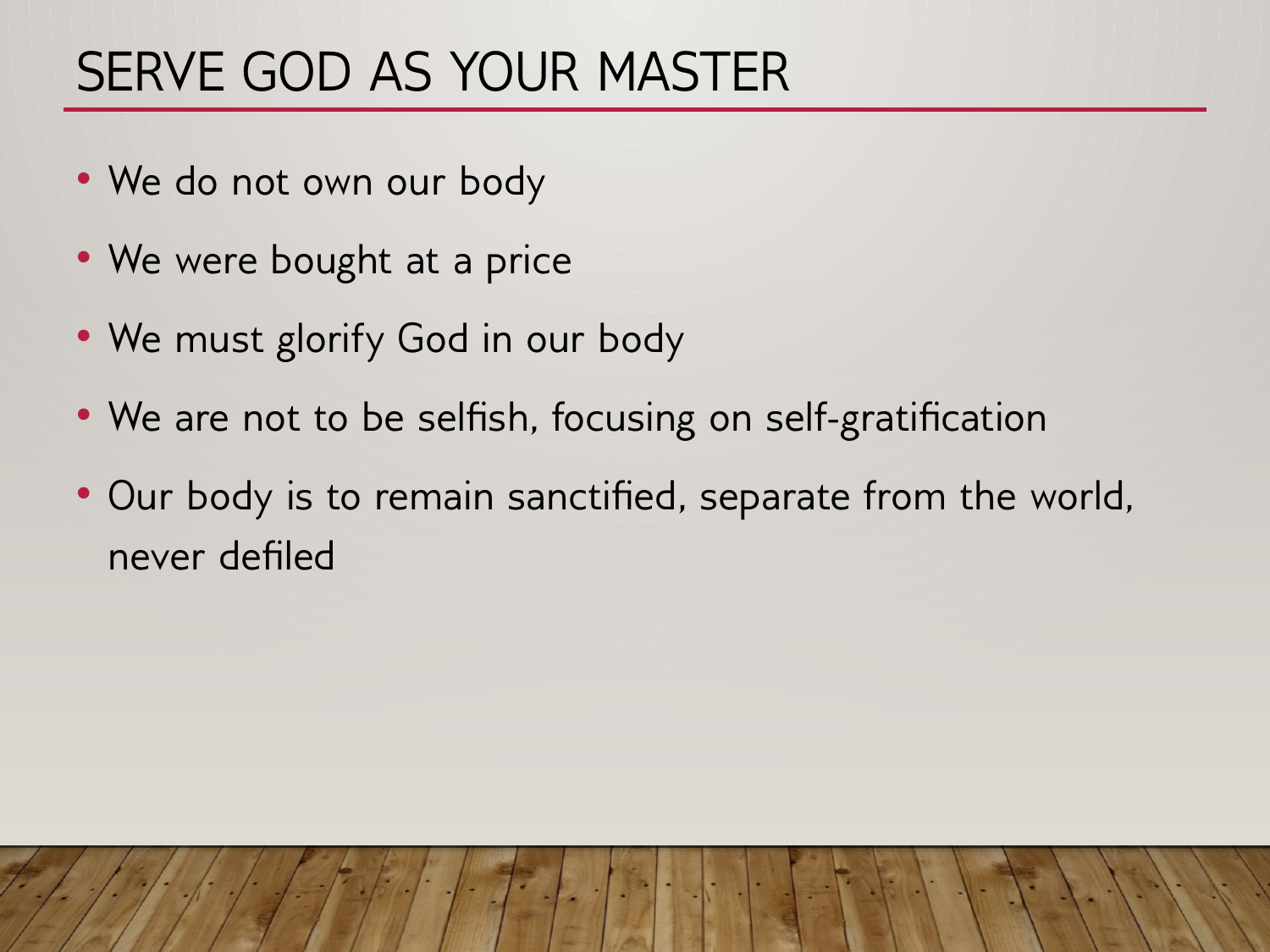

# Serve God as your master
We do not own our body
We were bought at a price
We must glorify God in our body
We are not to be selfish, focusing on self-gratification
Our body is to remain sanctified, separate from the world, never defiled